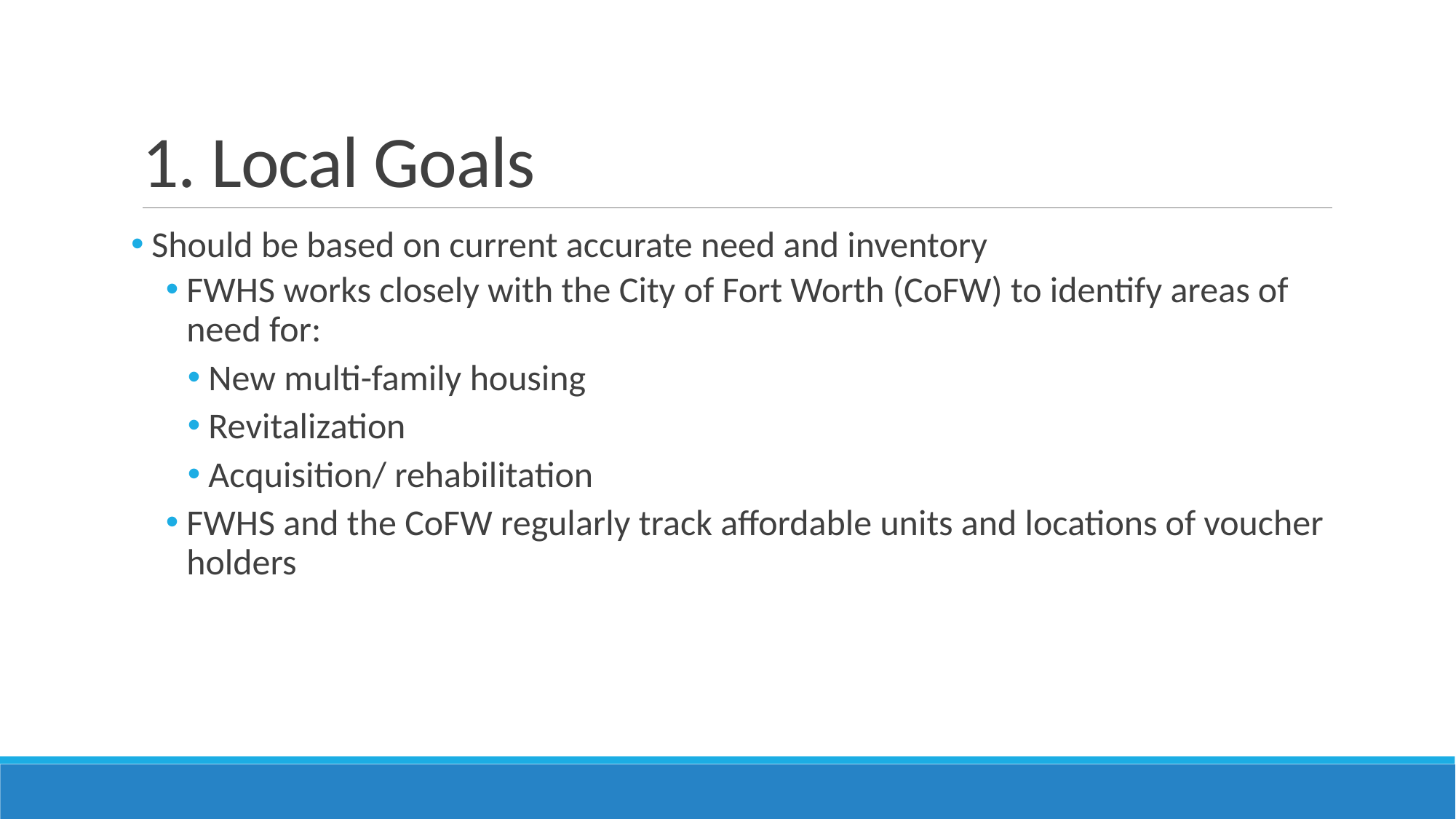

# 1. Local Goals
Should be based on current accurate need and inventory
FWHS works closely with the City of Fort Worth (CoFW) to identify areas of need for:
New multi-family housing
Revitalization
Acquisition/ rehabilitation
FWHS and the CoFW regularly track affordable units and locations of voucher holders